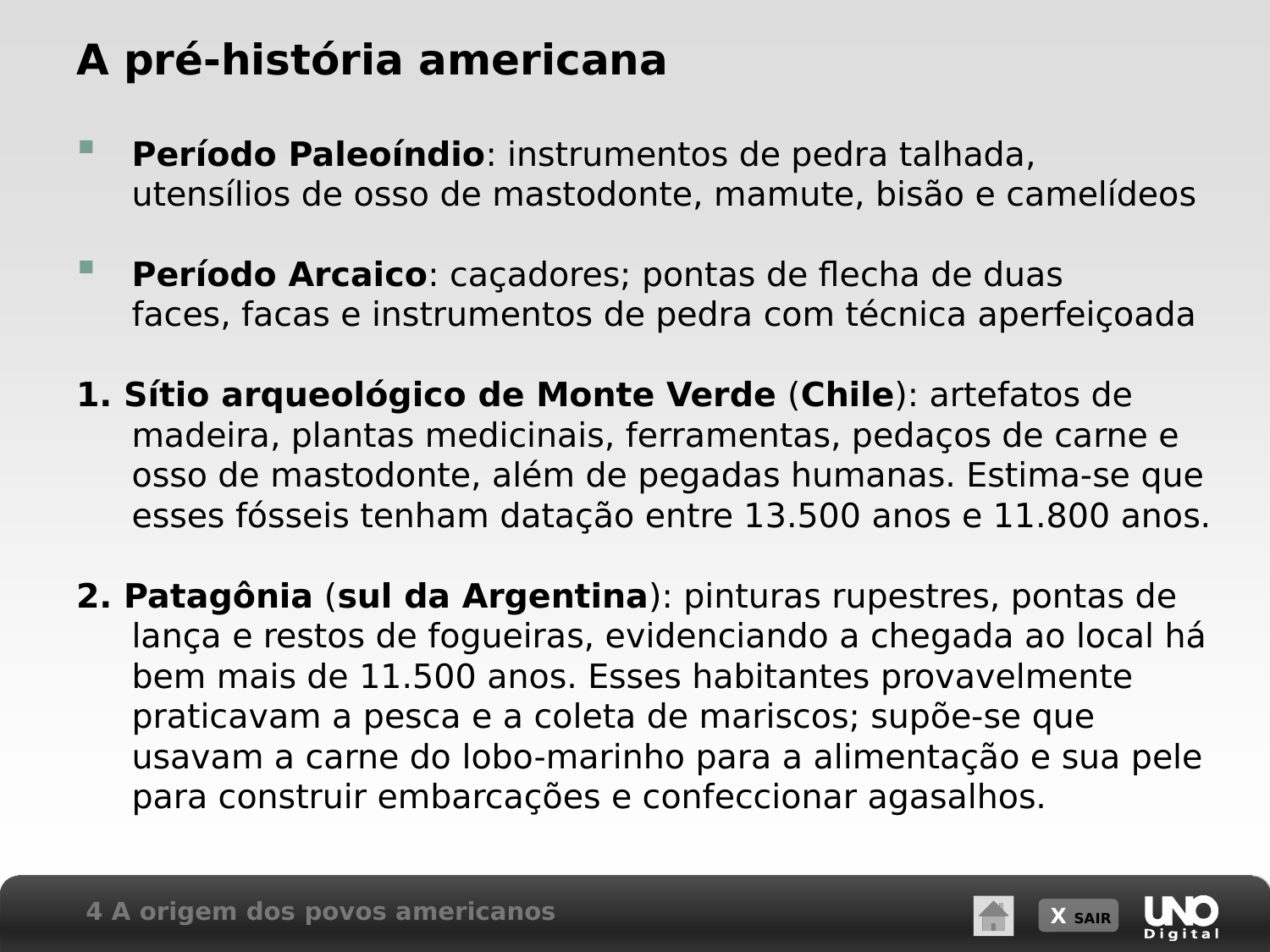

A pré-história americana
Período Paleoíndio: instrumentos de pedra talhada,
utensílios de osso de mastodonte, mamute, bisão e camelídeos

Período Arcaico: caçadores; pontas de flecha de duas
faces, facas e instrumentos de pedra com técnica aperfeiçoada

1. Sítio arqueológico de Monte Verde (Chile): artefatos de madeira, plantas medicinais, ferramentas, pedaços de carne e osso de mastodonte, além de pegadas humanas. Estima-se que esses fósseis tenham datação entre 13.500 anos e 11.800 anos.

2. Patagônia (sul da Argentina): pinturas rupestres, pontas de lança e restos de fogueiras, evidenciando a chegada ao local há bem mais de 11.500 anos. Esses habitantes provavelmente praticavam a pesca e a coleta de mariscos; supõe-se que usavam a carne do lobo-marinho para a alimentação e sua pele para construir embarcações e confeccionar agasalhos.
4 A origem dos povos americanos